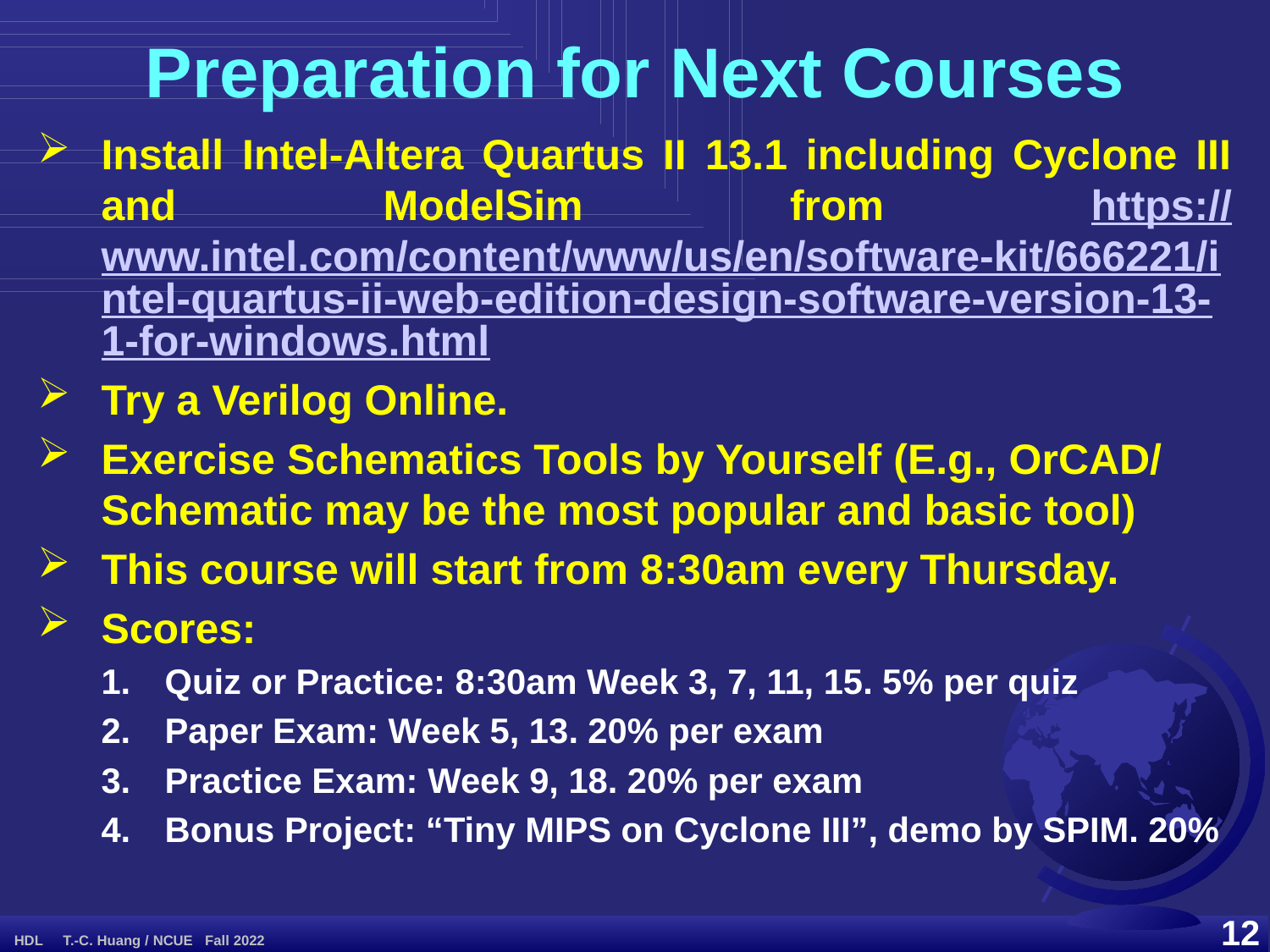

Preparation for Next Courses
Install Intel-Altera Quartus II 13.1 including Cyclone III and ModelSim from https://www.intel.com/content/www/us/en/software-kit/666221/intel-quartus-ii-web-edition-design-software-version-13-1-for-windows.html
Try a Verilog Online.
Exercise Schematics Tools by Yourself (E.g., OrCAD/Schematic may be the most popular and basic tool)
This course will start from 8:30am every Thursday.
Scores:
Quiz or Practice: 8:30am Week 3, 7, 11, 15. 5% per quiz
Paper Exam: Week 5, 13. 20% per exam
Practice Exam: Week 9, 18. 20% per exam
Bonus Project: “Tiny MIPS on Cyclone III”, demo by SPIM. 20%